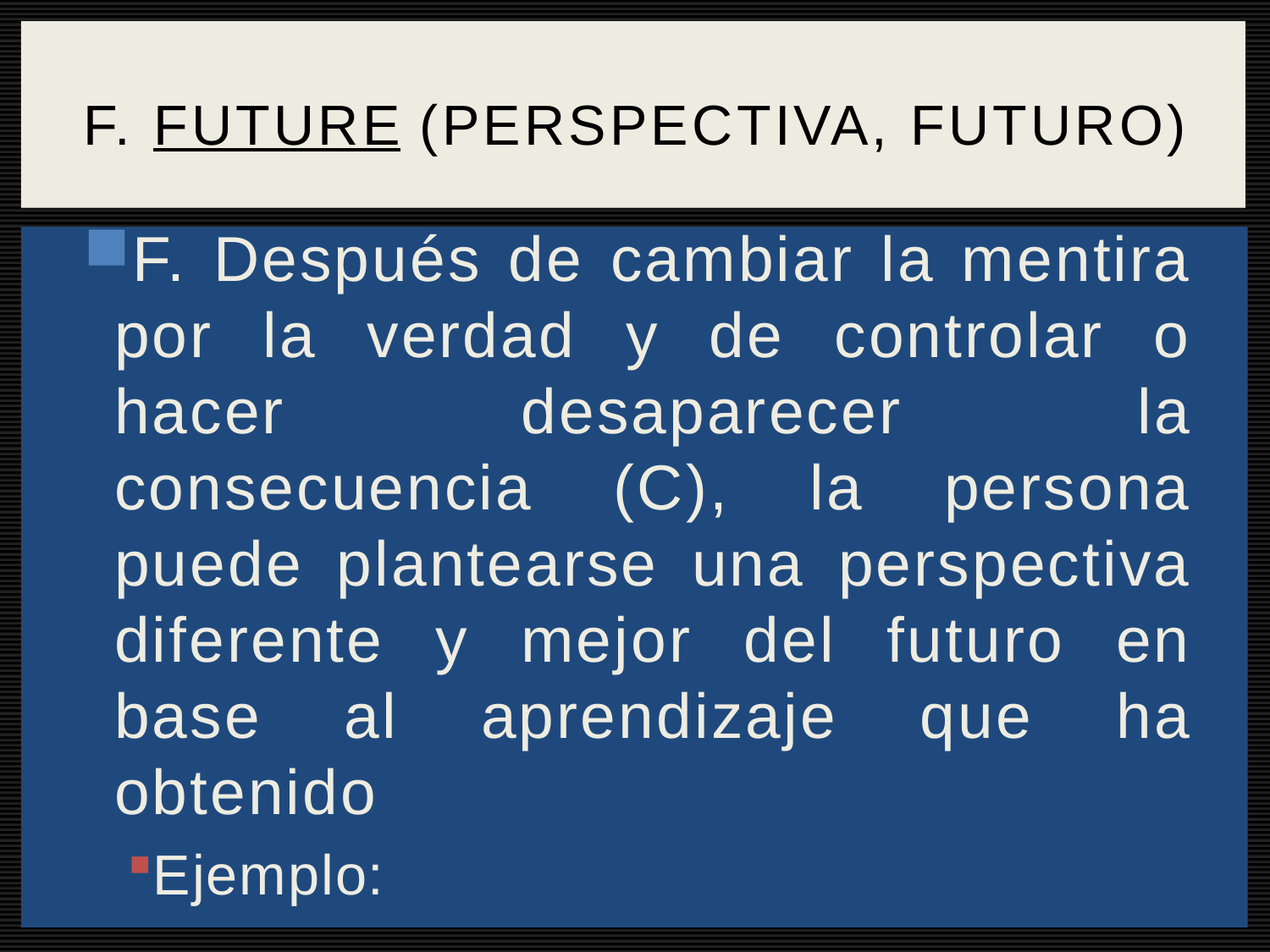

# F. Future (perspectiva, futuro)
F. Después de cambiar la mentira por la verdad y de controlar o hacer desaparecer la consecuencia (C), la persona puede plantearse una perspectiva diferente y mejor del futuro en base al aprendizaje que ha obtenido
Ejemplo: